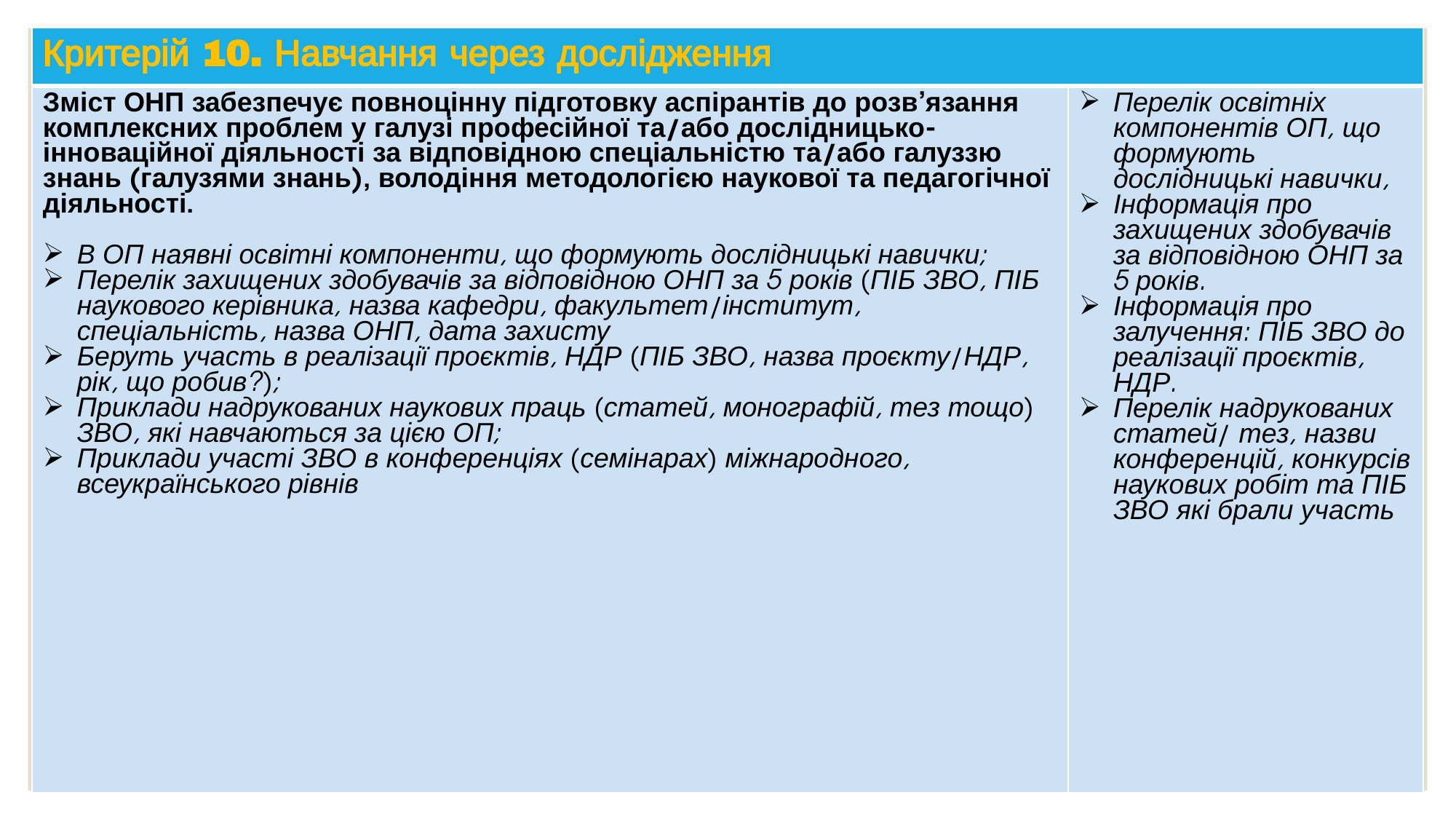

| Критерій 10. Навчання через дослідження |  |
| --- | --- |
| Зміст ОНП забезпечує повноцінну підготовку аспірантів до розв’язання комплексних проблем у галузі професійної та/або дослідницько-інноваційної діяльності за відповідною спеціальністю та/або галуззю знань (галузями знань), володіння методологією наукової та педагогічної діяльності. В ОП наявні освітні компоненти, що формують дослідницькі навички; Перелік захищених здобувачів за відповідною ОНП за 5 років (ПІБ ЗВО, ПІБ наукового керівника, назва кафедри, факультет/інститут, спеціальність, назва ОНП, дата захисту Беруть участь в реалізації проєктів, НДР (ПІБ ЗВО, назва проєкту/НДР, рік, що робив?); Приклади надрукованих наукових праць (статей, монографій, тез тощо) ЗВО, які навчаються за цією ОП; Приклади участі ЗВО в конференціях (семінарах) міжнародного, всеукраїнського рівнів | Перелік освітніх компонентів ОП, що формують дослідницькі навички, Інформація про захищених здобувачів за відповідною ОНП за 5 років. Інформація про залучення: ПІБ ЗВО до реалізації проєктів, НДР. Перелік надрукованих статей/ тез, назви конференцій, конкурсів наукових робіт та ПІБ ЗВО які брали участь |